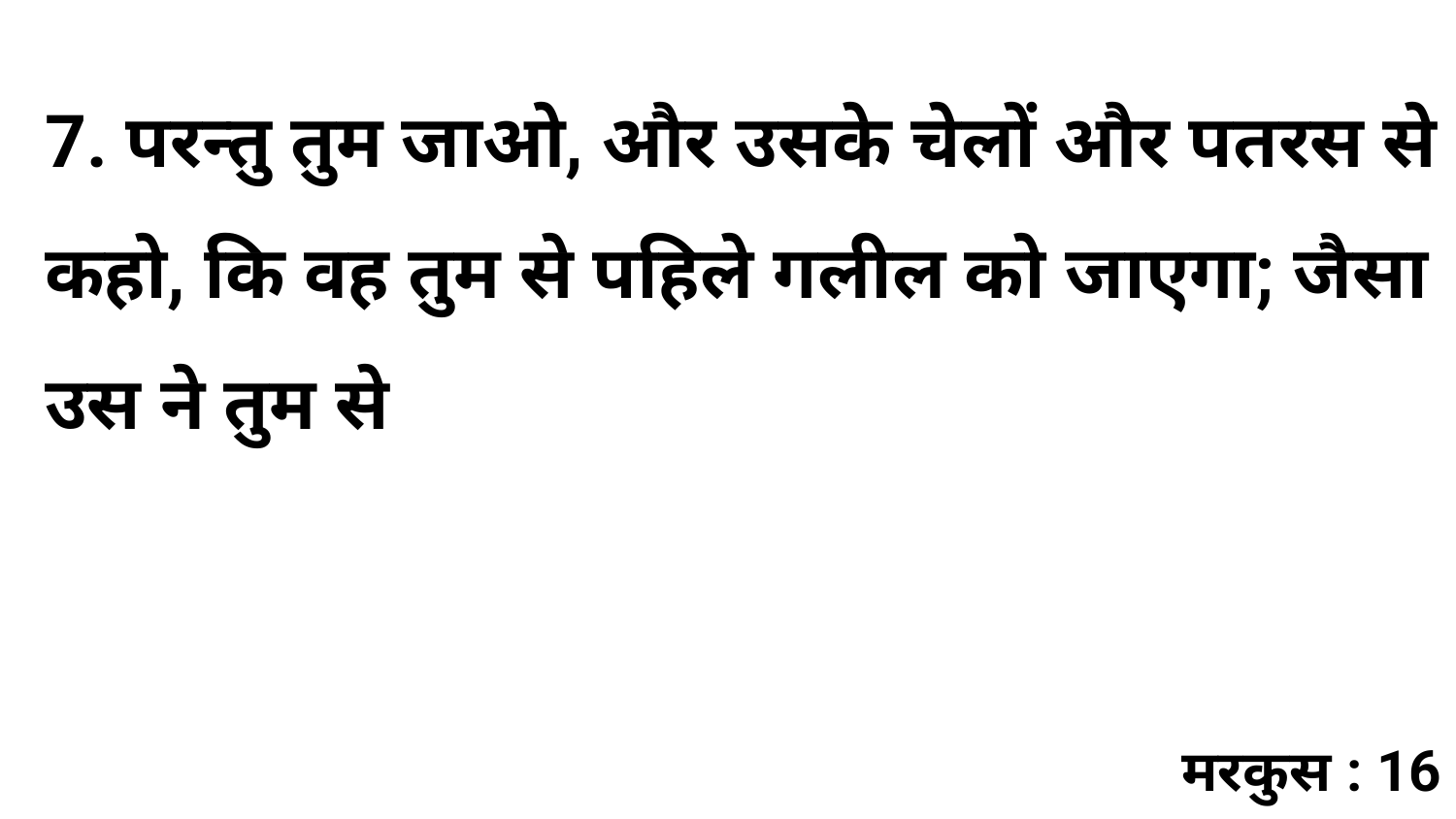

7. परन्तु तुम जाओ, और उसके चेलों और पतरस से कहो, कि वह तुम से पहिले गलील को जाएगा; जैसा उस ने तुम से
मरकुस : 16